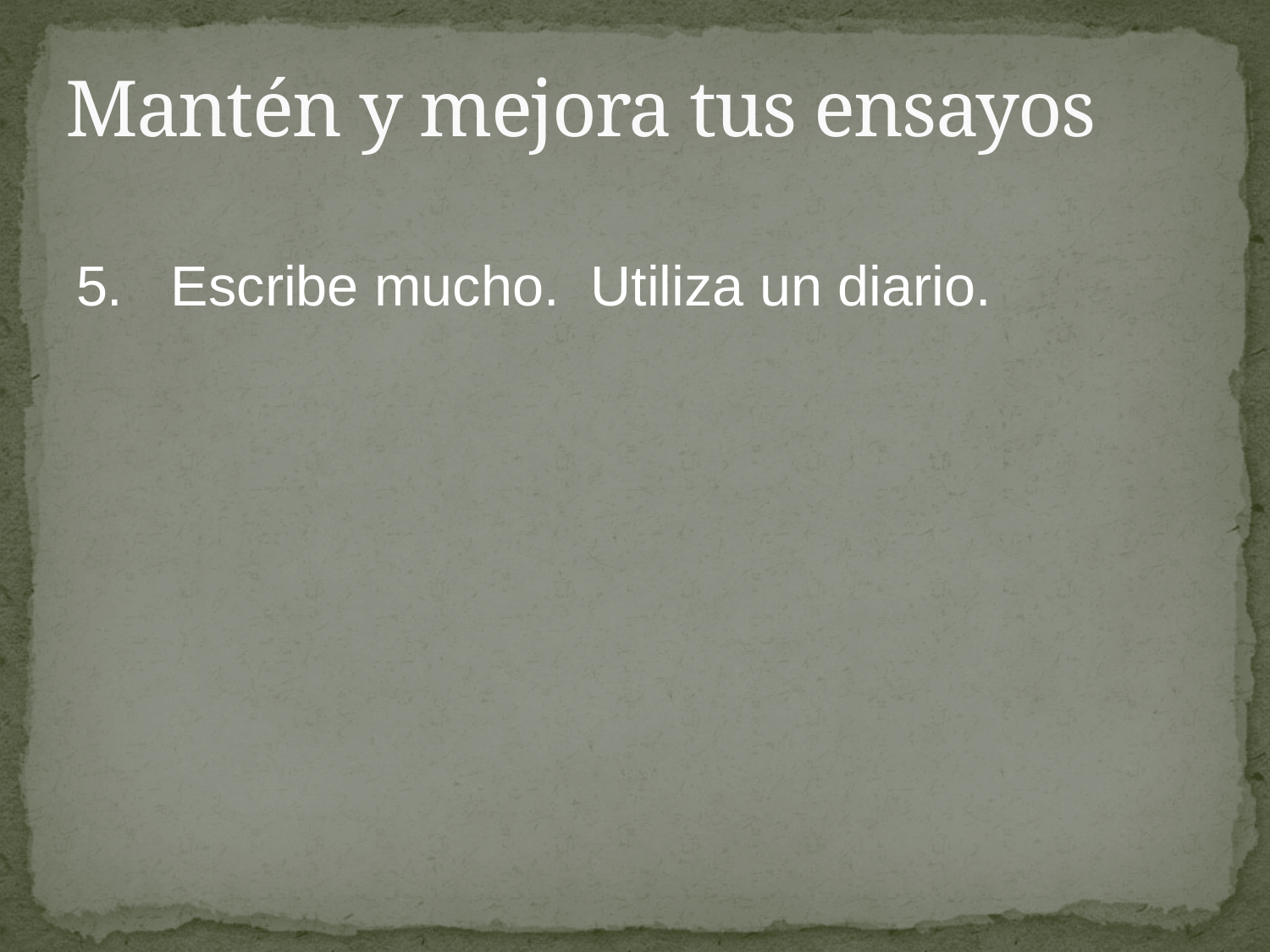

# Mantén y mejora tus ensayos
5.	Escribe mucho.  Utiliza un diario.